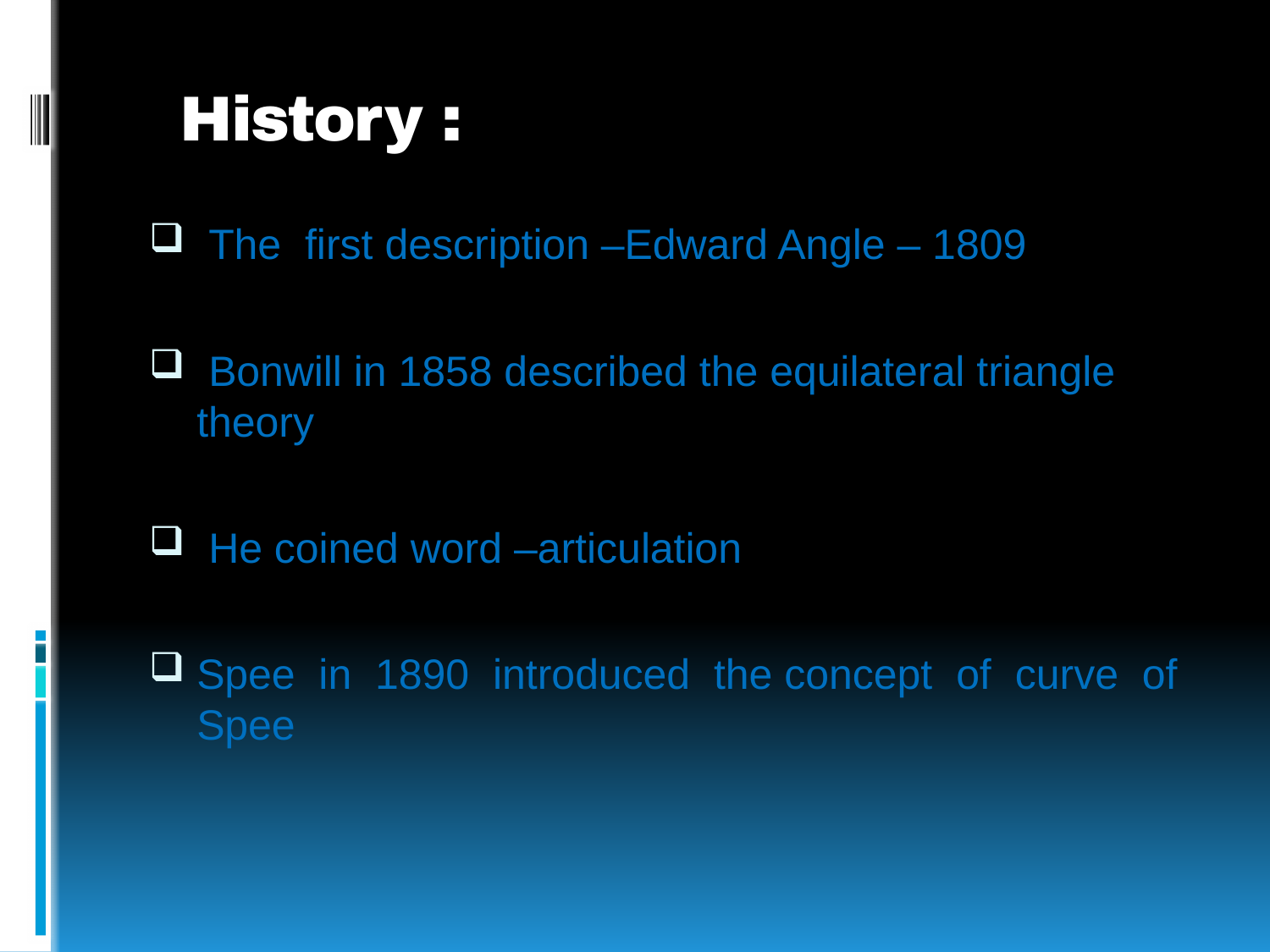

# History :

 The  first description –Edward Angle – 1809

 Bonwill in 1858 described the equilateral triangle theory

 He coined word –articulation

Spee  in  1890  introduced  the concept  of  curve  of Spee